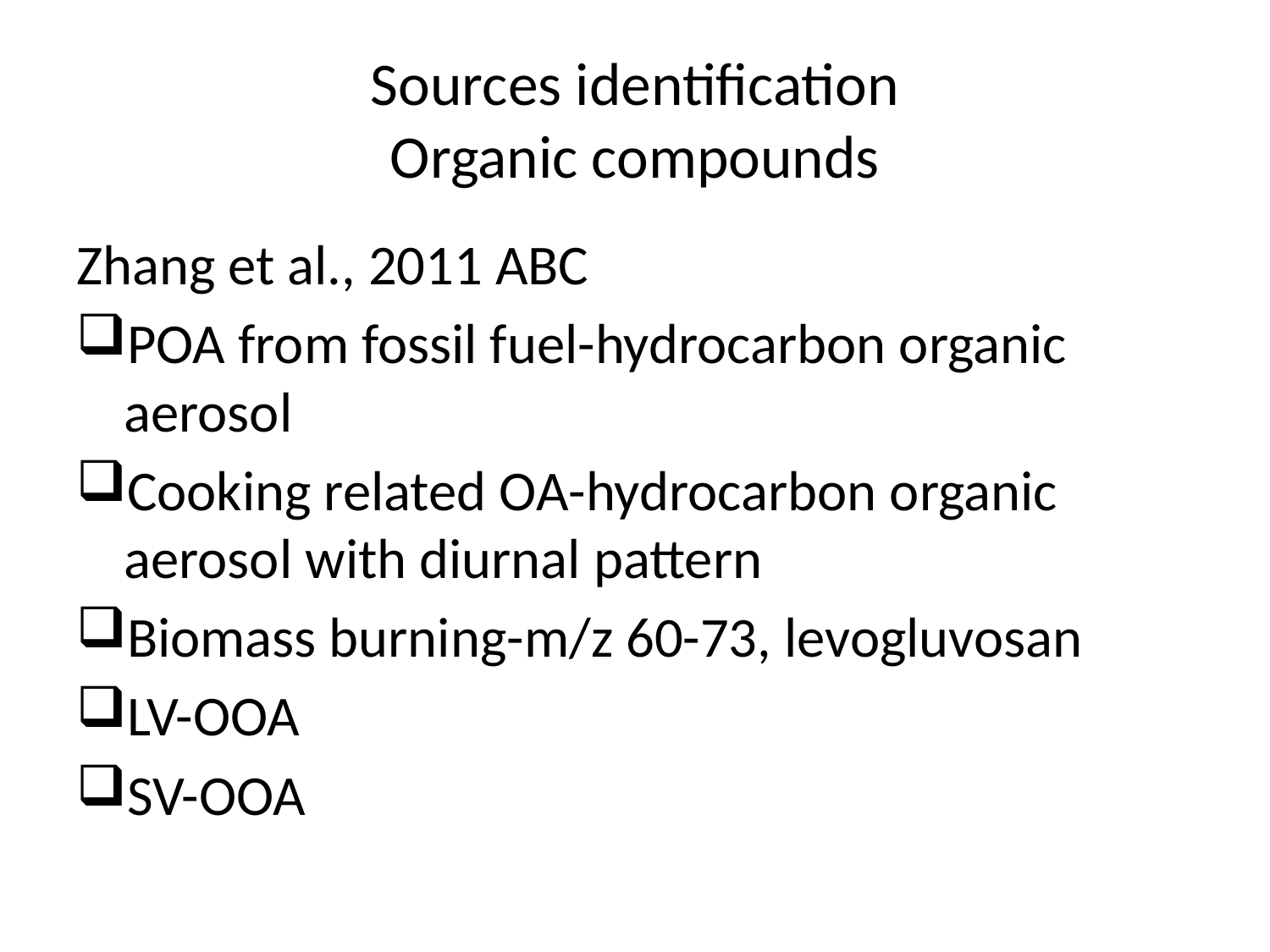

# Sources identification Organic compounds
Zhang et al., 2011 ABC
POA from fossil fuel-hydrocarbon organic aerosol
Cooking related OA-hydrocarbon organic aerosol with diurnal pattern
Biomass burning-m/z 60-73, levogluvosan
LV-OOA
SV-OOA